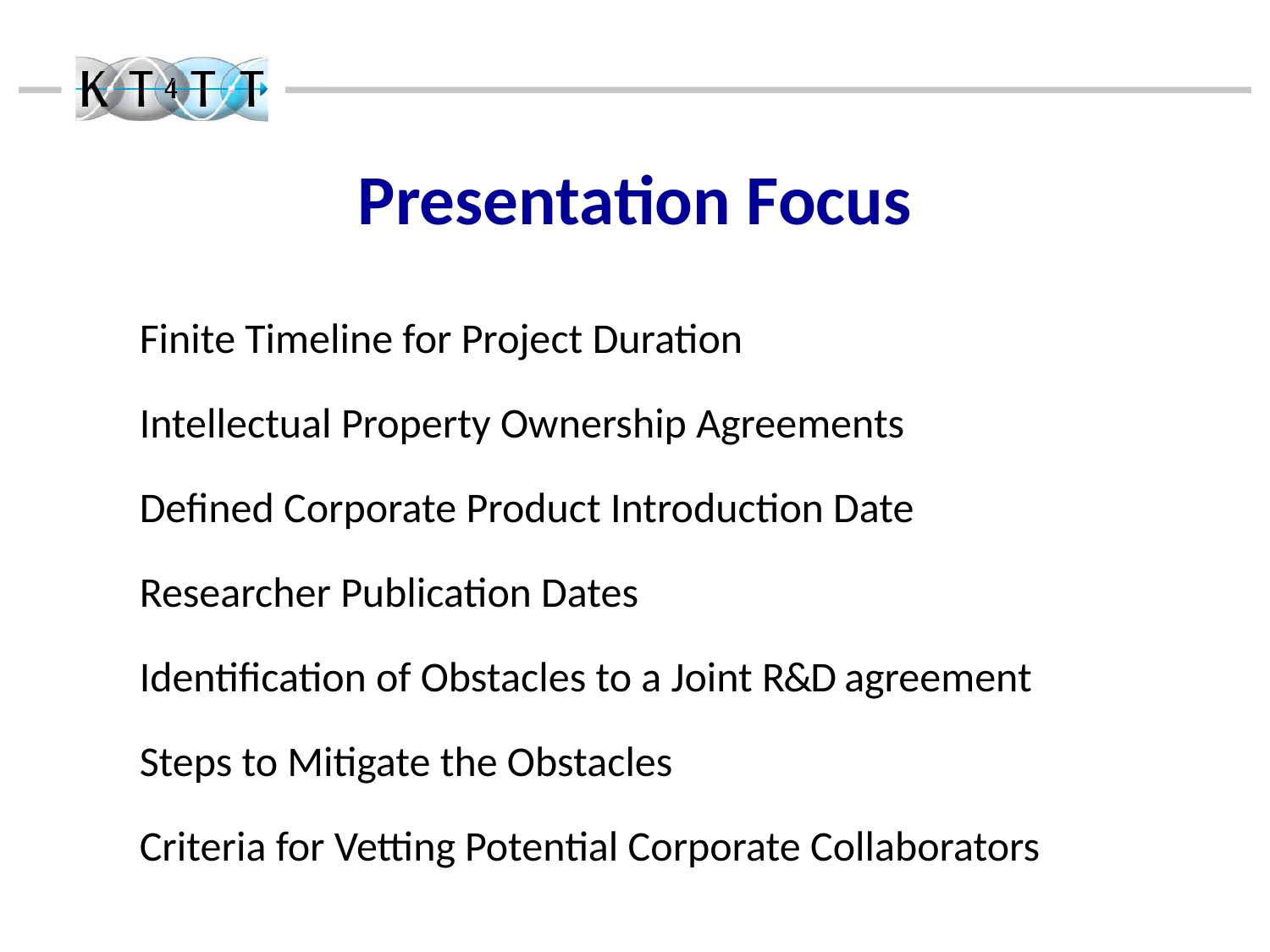

Presentation Focus
Finite Timeline for Project Duration
Intellectual Property Ownership Agreements
Defined Corporate Product Introduction Date
Researcher Publication Dates
Identification of Obstacles to a Joint R&D agreement
Steps to Mitigate the Obstacles
Criteria for Vetting Potential Corporate Collaborators